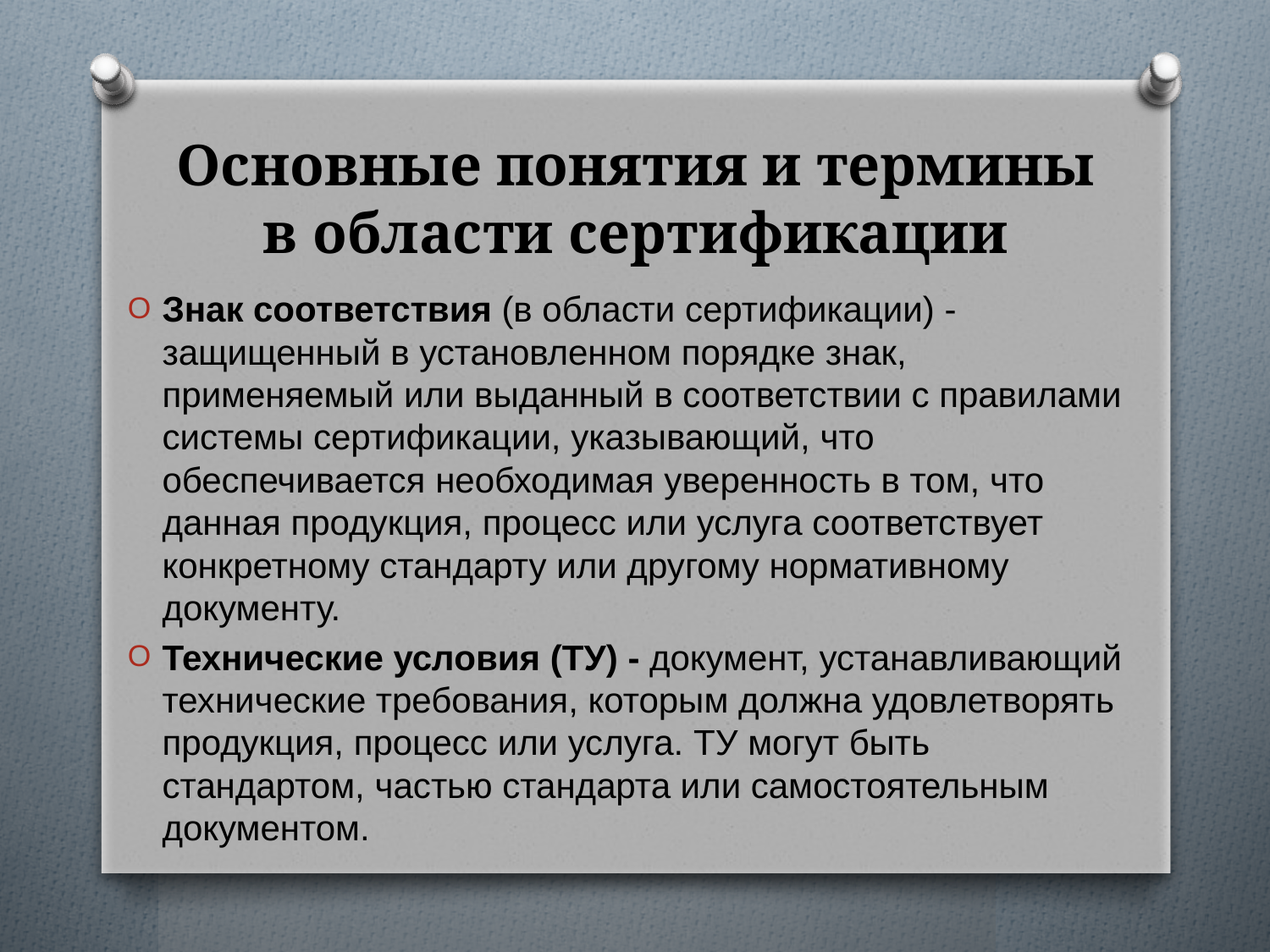

# Основные понятия и термины в области сертификации
Знак соответствия (в области сертификации) - защищенный в установленном порядке знак, применяемый или выданный в соответствии с правилами системы сертификации, указывающий, что обеспечивается необходимая уверенность в том, что данная продукция, процесс или услуга соответствует конкретному стандарту или другому нормативному документу.
Технические условия (ТУ) - документ, устанавливающий технические требования, которым должна удовлетворять продукция, процесс или услуга. ТУ могут быть стандартом, частью стандарта или самостоятельным документом.